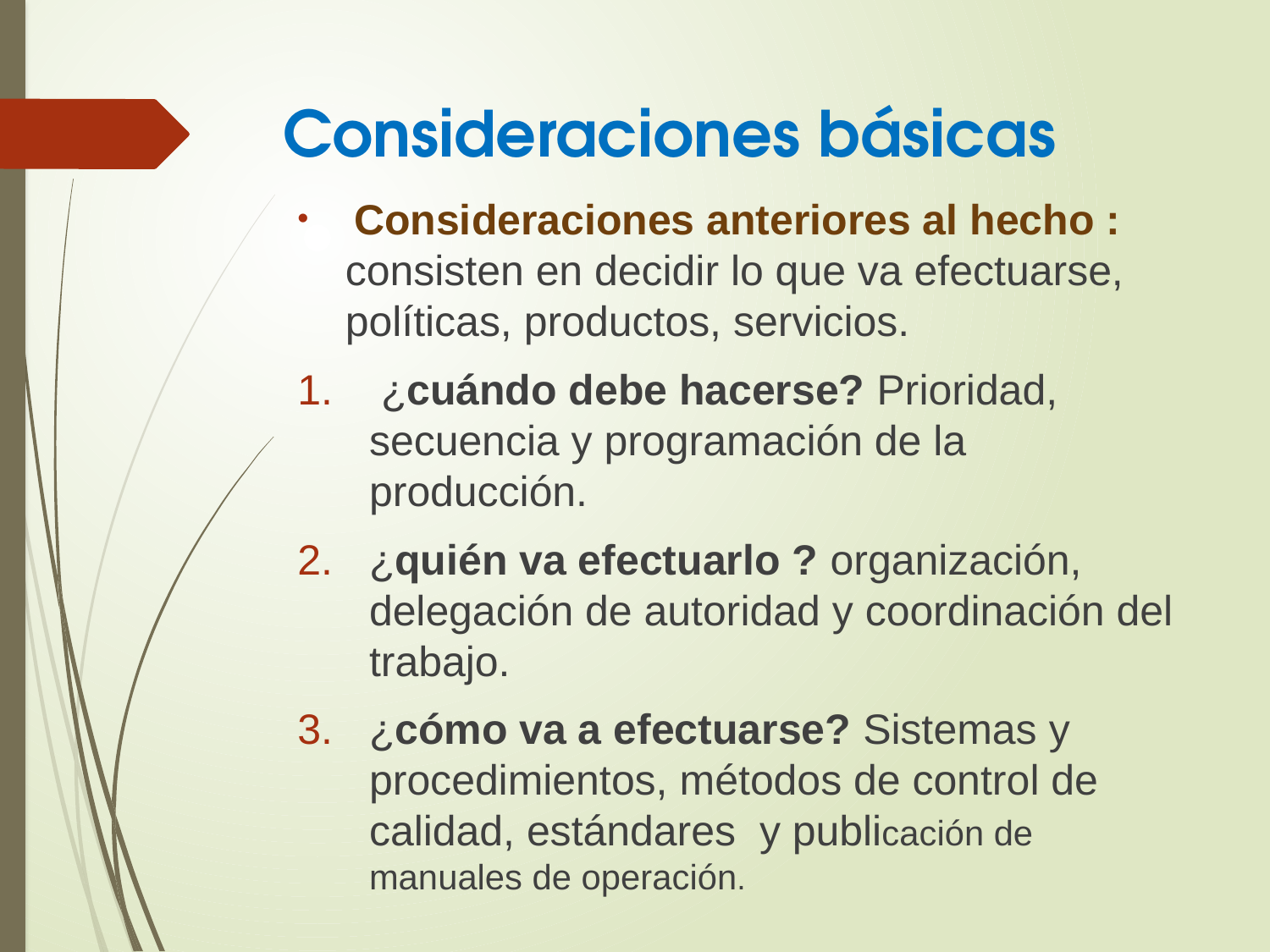

# Consideraciones básicas
 Consideraciones anteriores al hecho : consisten en decidir lo que va efectuarse, políticas, productos, servicios.
 ¿cuándo debe hacerse? Prioridad, secuencia y programación de la producción.
¿quién va efectuarlo ? organización, delegación de autoridad y coordinación del trabajo.
¿cómo va a efectuarse? Sistemas y procedimientos, métodos de control de calidad, estándares  y publicación de manuales de operación.